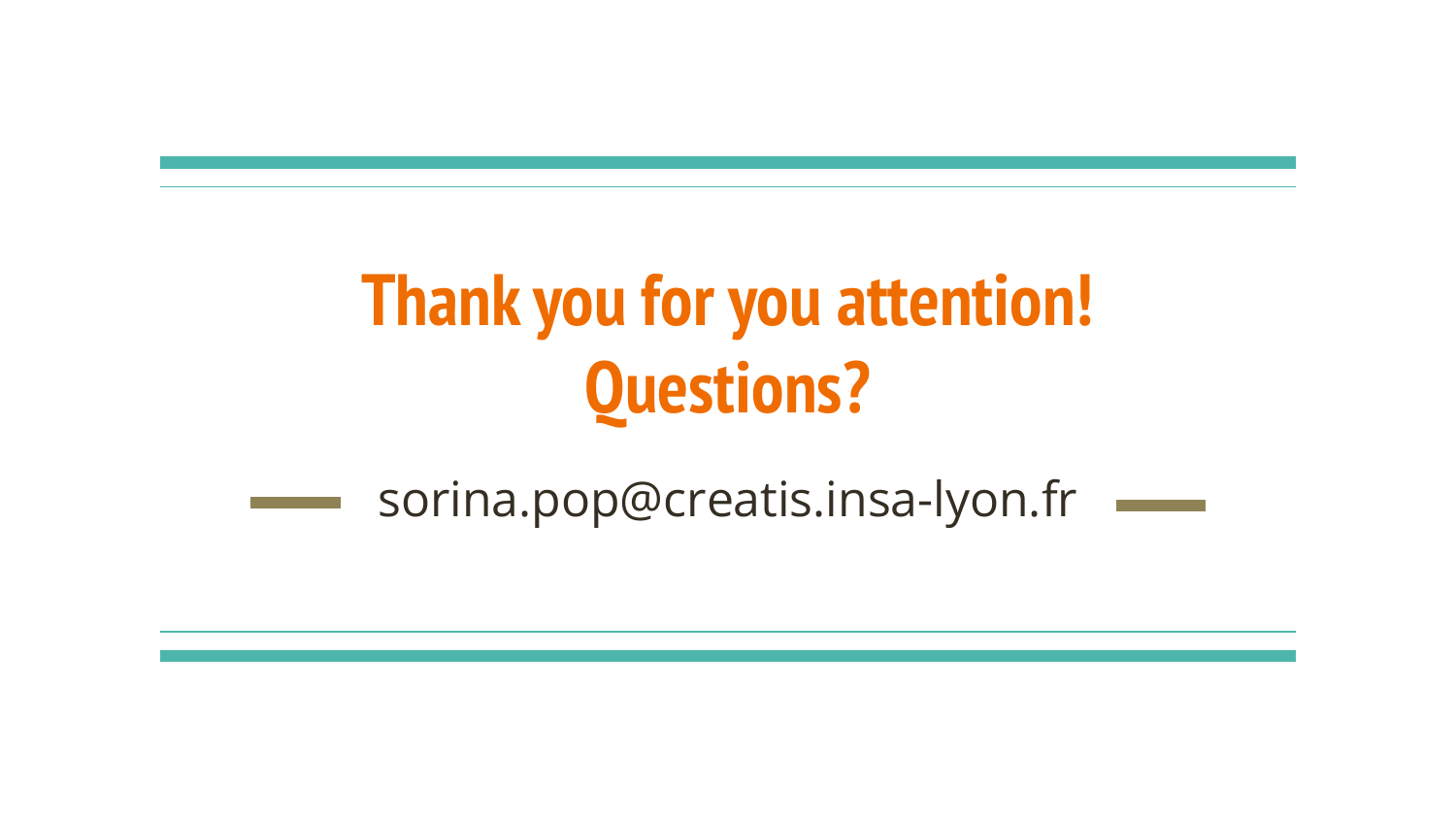

# Thank you for you attention! Questions?
sorina.pop@creatis.insa-lyon.fr